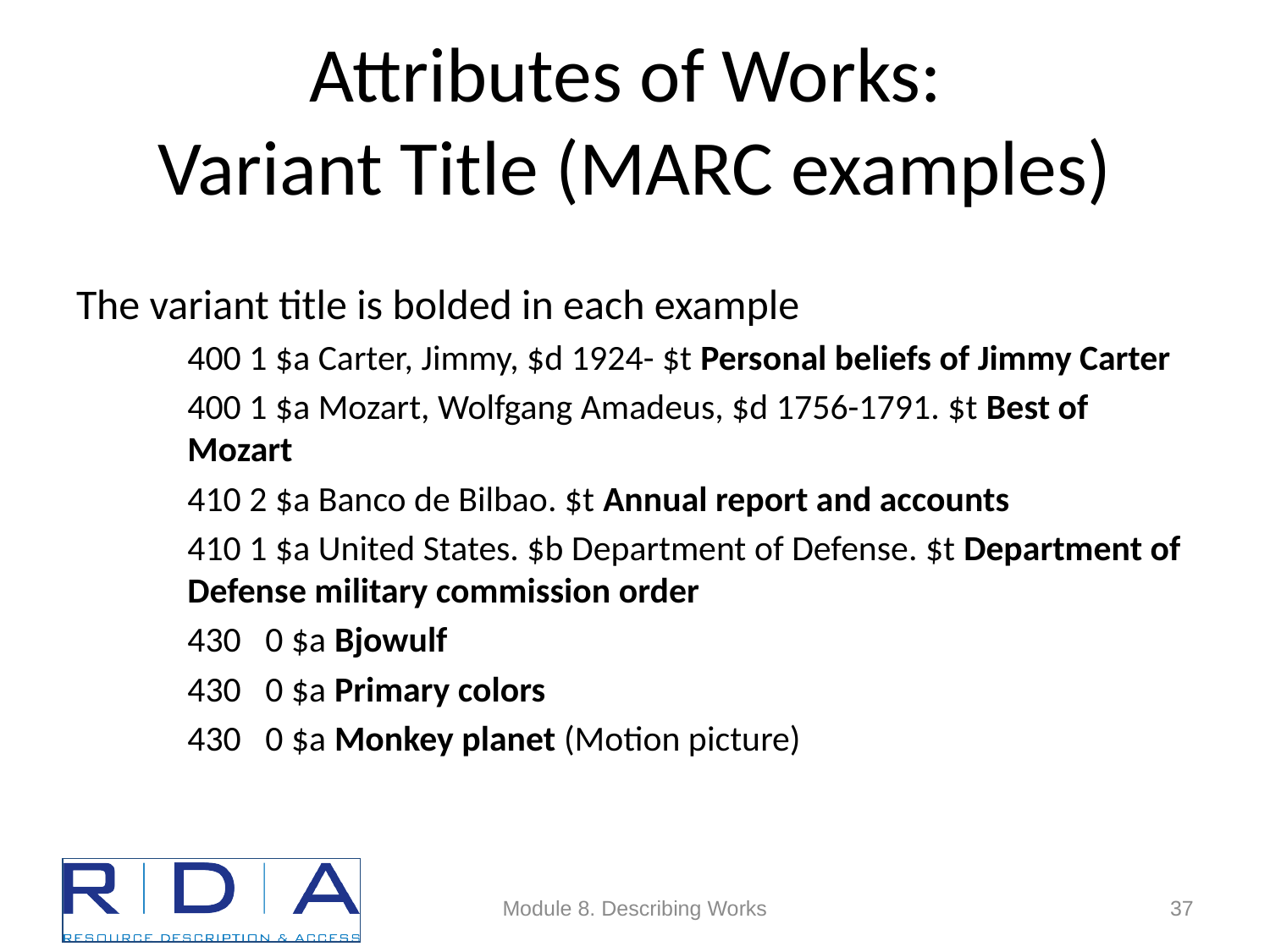

# Attributes of Works: Variant Title (MARC examples)

The variant title is bolded in each example
400 1 $a Carter, Jimmy, $d 1924- $t Personal beliefs of Jimmy Carter
400 1 $a Mozart, Wolfgang Amadeus, $d 1756-1791. $t Best of Mozart
410 2 $a Banco de Bilbao. $t Annual report and accounts
410 1 $a United States. $b Department of Defense. $t Department of Defense military commission order
430   0 $a Bjowulf
430   0 $a Primary colors
430   0 $a Monkey planet (Motion picture)

Module 8. Describing Works
37